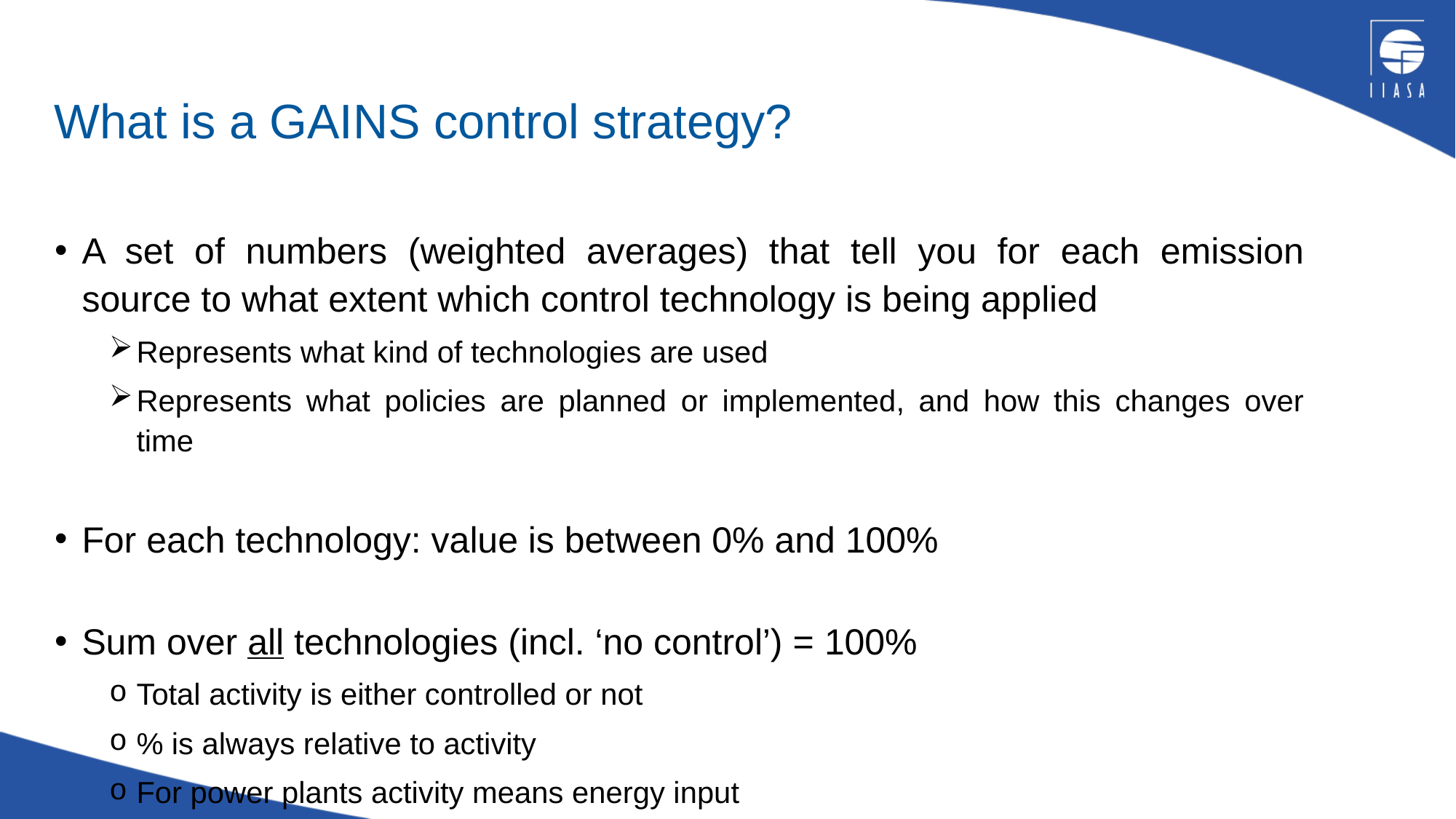

# What is a GAINS control strategy?
A set of numbers (weighted averages) that tell you for each emission source to what extent which control technology is being applied
Represents what kind of technologies are used
Represents what policies are planned or implemented, and how this changes over time

For each technology: value is between 0% and 100%

Sum over all technologies (incl. ‘no control’) = 100%
Total activity is either controlled or not
% is always relative to activity
For power plants activity means energy input